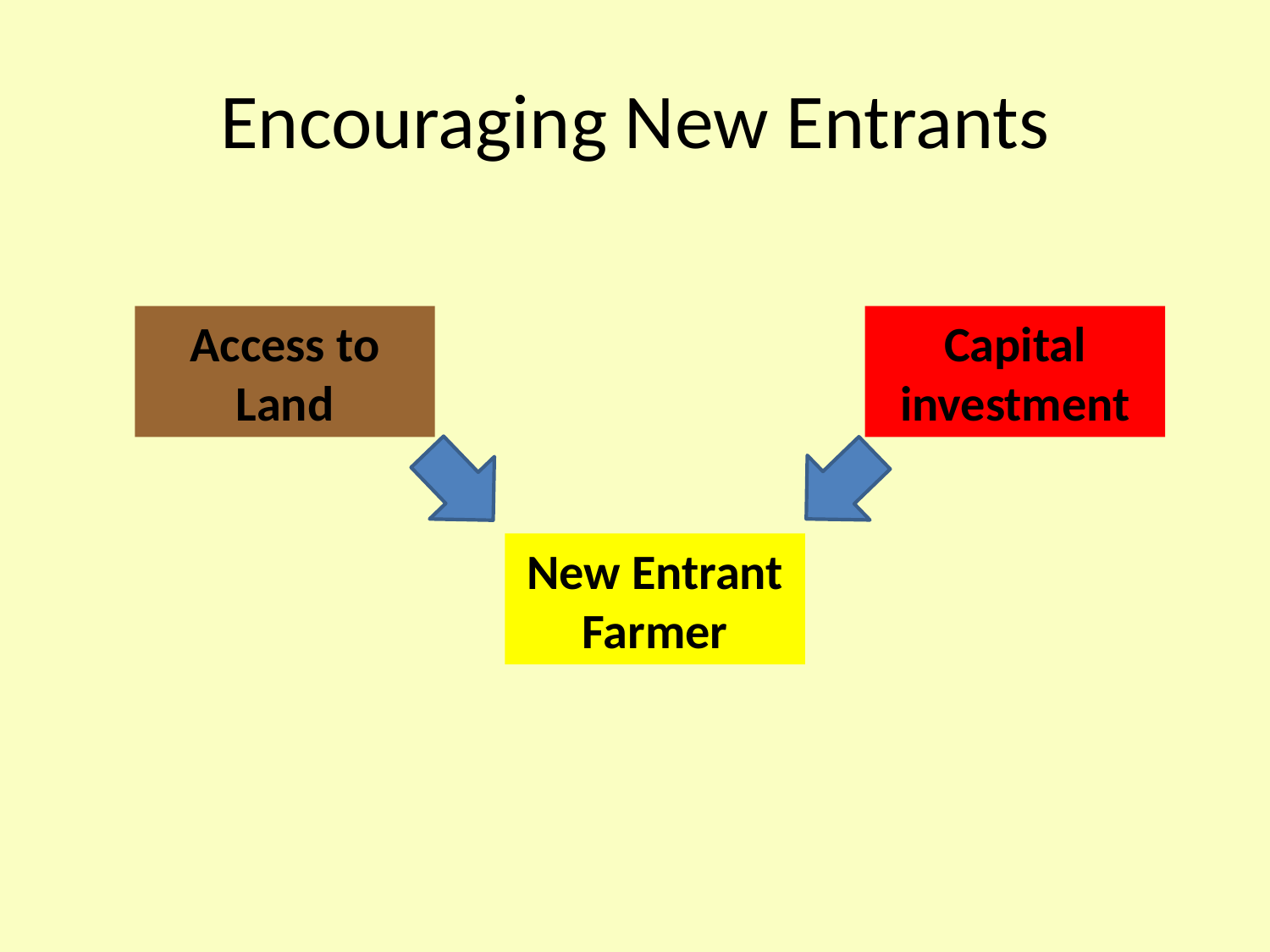

# Encouraging New Entrants

Access to Land
Capital investment

New Entrant Farmer